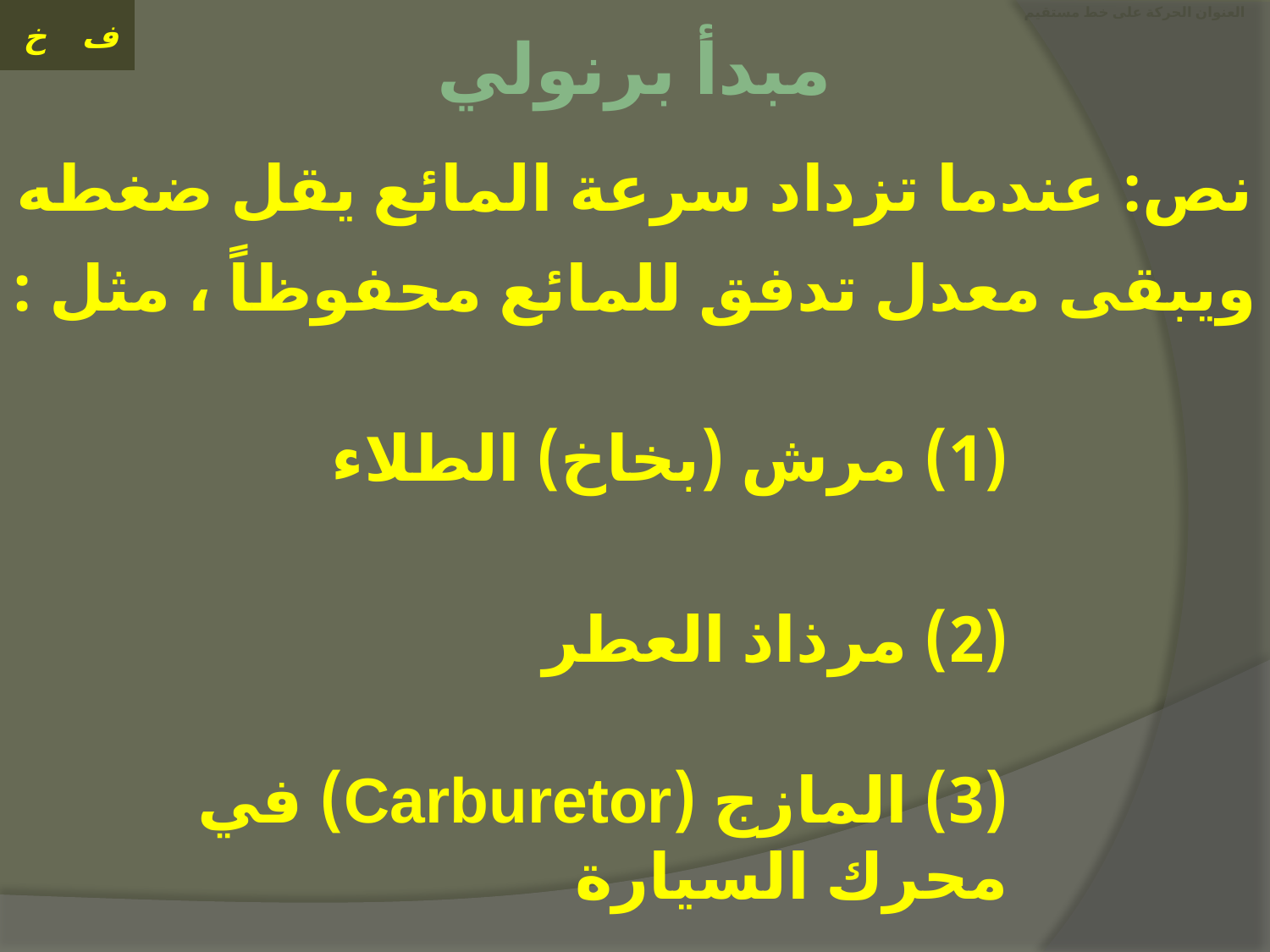

# العنوان الحركة على خط مستقيم
مبدأ برنولي
نص: عندما تزداد سرعة المائع يقل ضغطه
ويبقى معدل تدفق للمائع محفوظاً ، مثل :
(1) مرش (بخاخ) الطلاء
(2) مرذاذ العطر
(3) المازج (Carburetor) في محرك السيارة